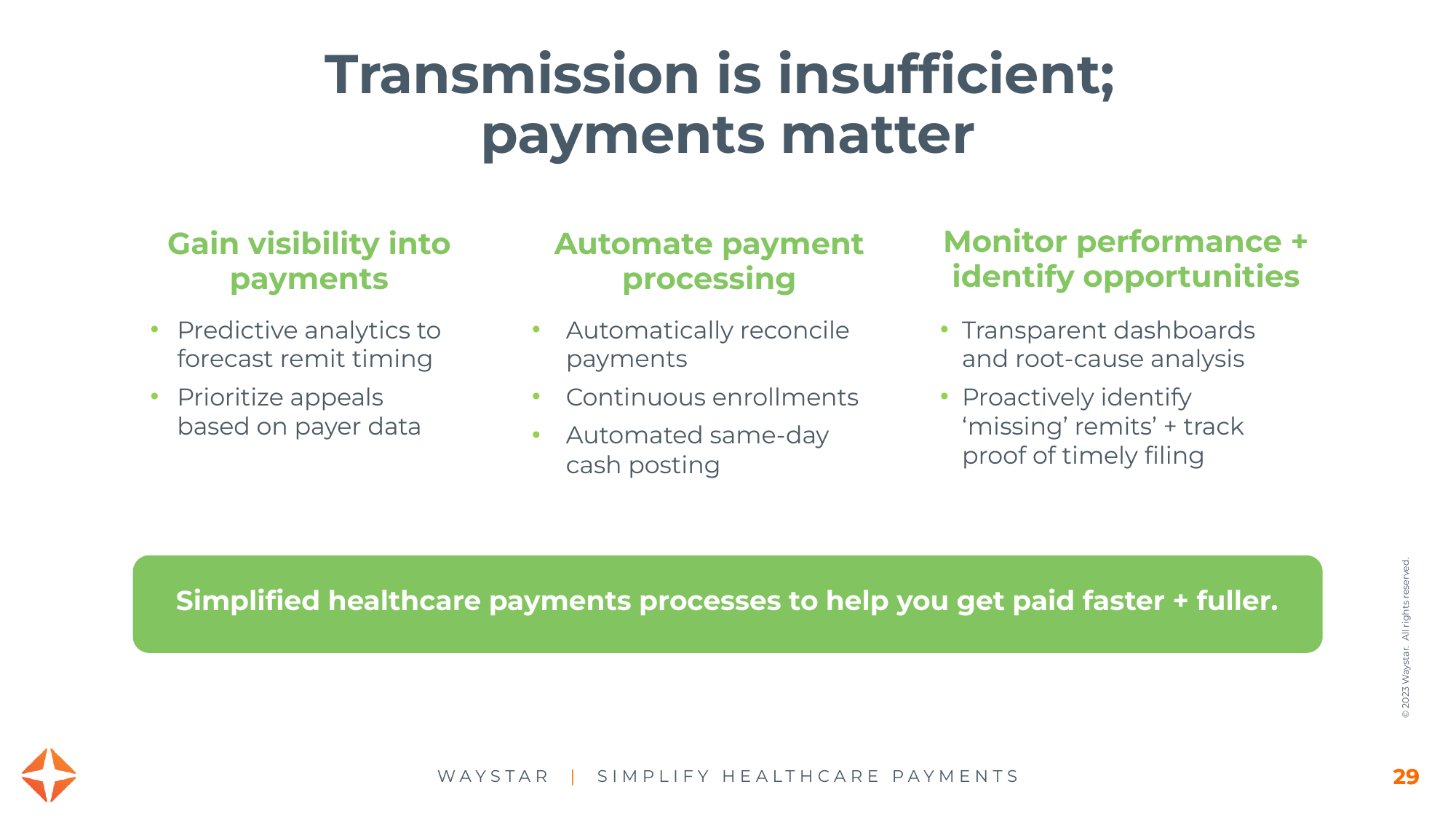

Transmission is insufficient;
payments matter
Monitor performance + identify opportunities
Gain visibility into payments
Automate payment processing
Predictive analytics to forecast remit timing
Prioritize appeals based on payer data
Automatically reconcile
payments
Continuous enrollments
Automated same-day cash posting
Transparent dashboards and root-cause analysis
Proactively identify ‘missing’ remits’ + track proof of timely filing

Simplified healthcare payments processes to help you get paid faster + fuller.